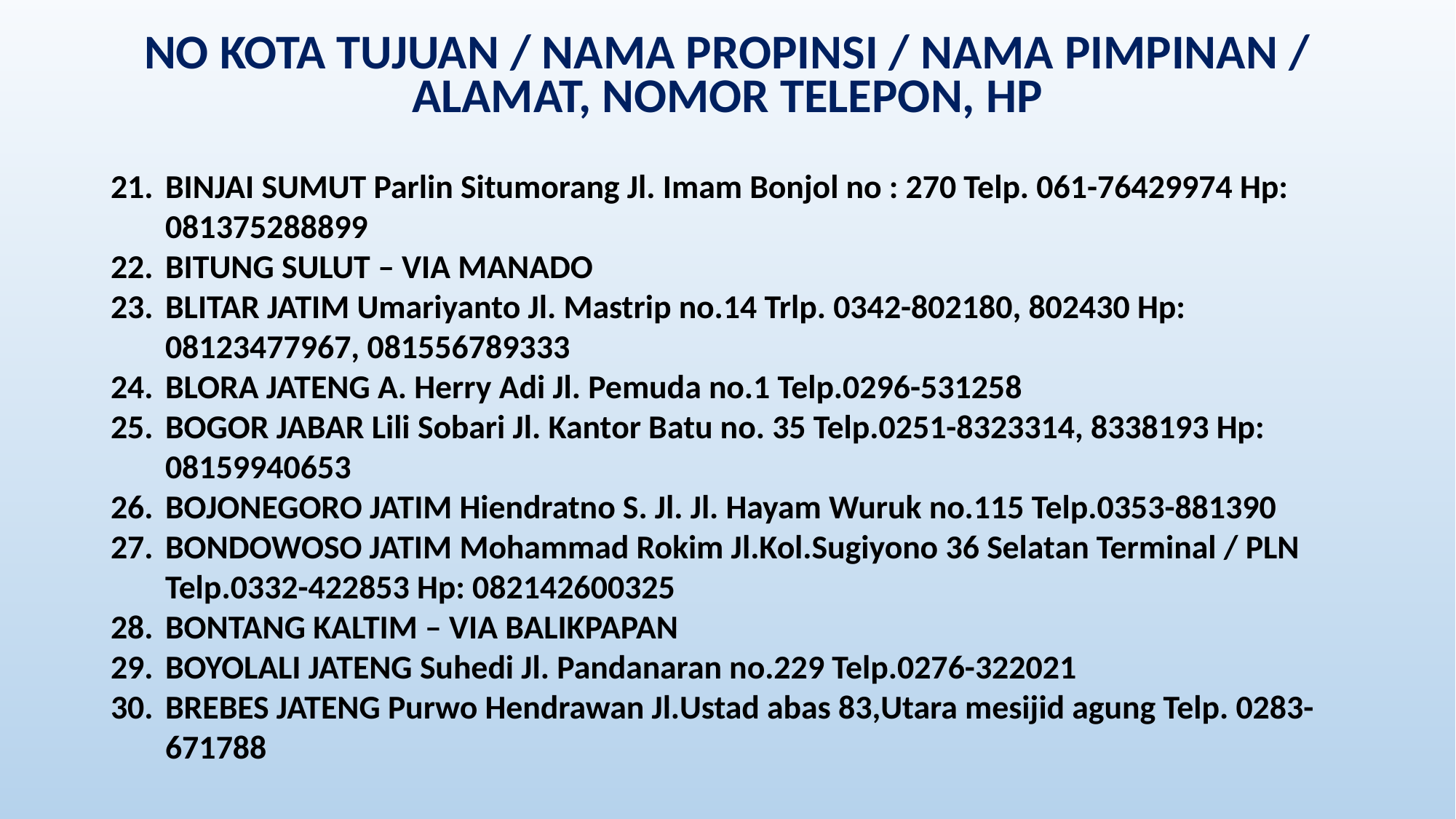

NO KOTA TUJUAN / NAMA PROPINSI / NAMA PIMPINAN / ALAMAT, NOMOR TELEPON, HP
BINJAI SUMUT Parlin Situmorang Jl. Imam Bonjol no : 270 Telp. 061-76429974 Hp: 081375288899
BITUNG SULUT – VIA MANADO
BLITAR JATIM Umariyanto Jl. Mastrip no.14 Trlp. 0342-802180, 802430 Hp: 08123477967, 081556789333
BLORA JATENG A. Herry Adi Jl. Pemuda no.1 Telp.0296-531258
BOGOR JABAR Lili Sobari Jl. Kantor Batu no. 35 Telp.0251-8323314, 8338193 Hp: 08159940653
BOJONEGORO JATIM Hiendratno S. Jl. Jl. Hayam Wuruk no.115 Telp.0353-881390
BONDOWOSO JATIM Mohammad Rokim Jl.Kol.Sugiyono 36 Selatan Terminal / PLN Telp.0332-422853 Hp: 082142600325
BONTANG KALTIM – VIA BALIKPAPAN
BOYOLALI JATENG Suhedi Jl. Pandanaran no.229 Telp.0276-322021
BREBES JATENG Purwo Hendrawan Jl.Ustad abas 83,Utara mesijid agung Telp. 0283-671788